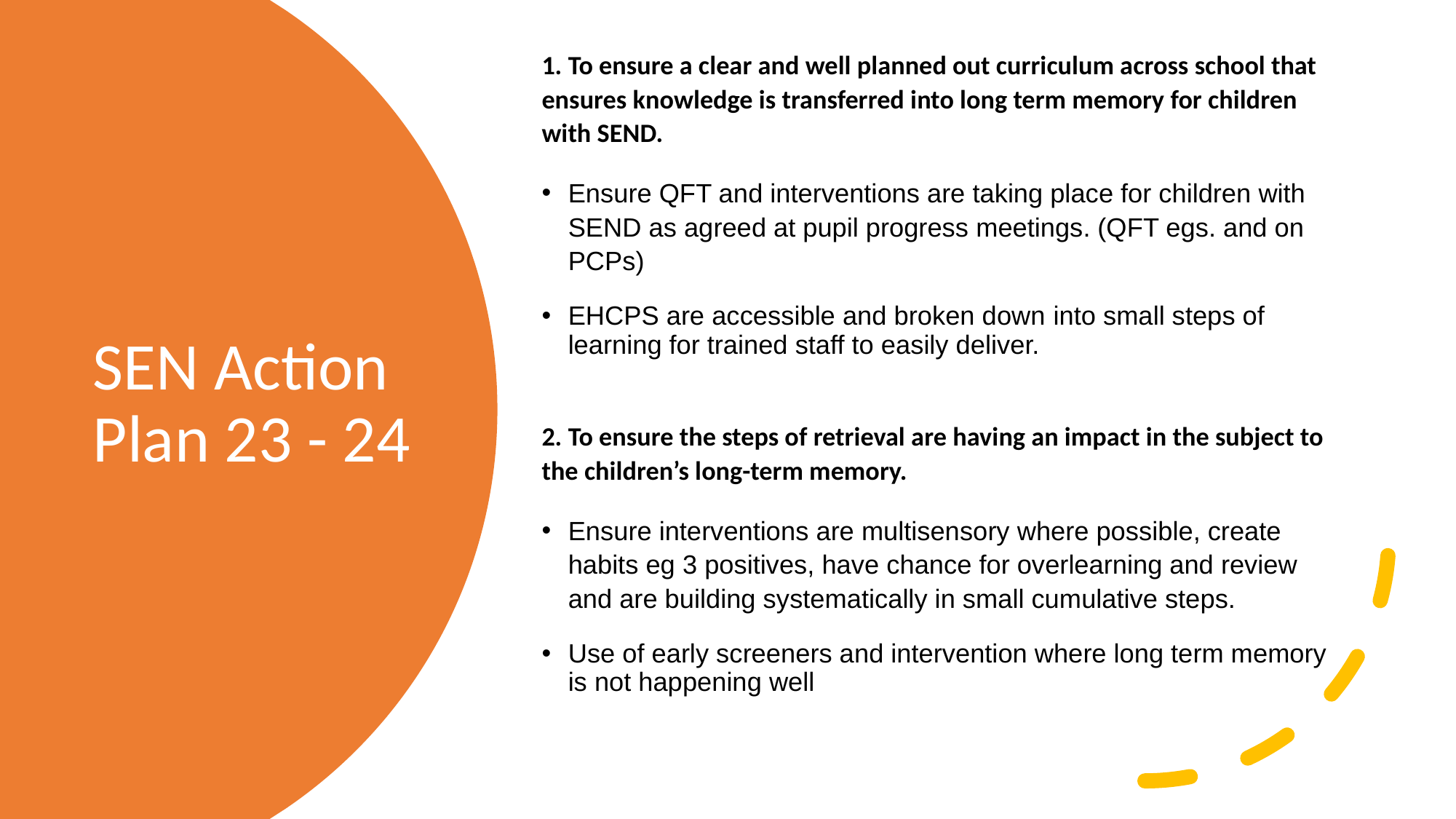

1. To ensure a clear and well planned out curriculum across school that ensures knowledge is transferred into long term memory for children with SEND.
Ensure QFT and interventions are taking place for children with SEND as agreed at pupil progress meetings. (QFT egs. and on PCPs)
EHCPS are accessible and broken down into small steps of learning for trained staff to easily deliver.

2. To ensure the steps of retrieval are having an impact in the subject to the children’s long-term memory.
Ensure interventions are multisensory where possible, create habits eg 3 positives, have chance for overlearning and review and are building systematically in small cumulative steps.
Use of early screeners and intervention where long term memory is not happening well
# SEN Action Plan 23 - 24